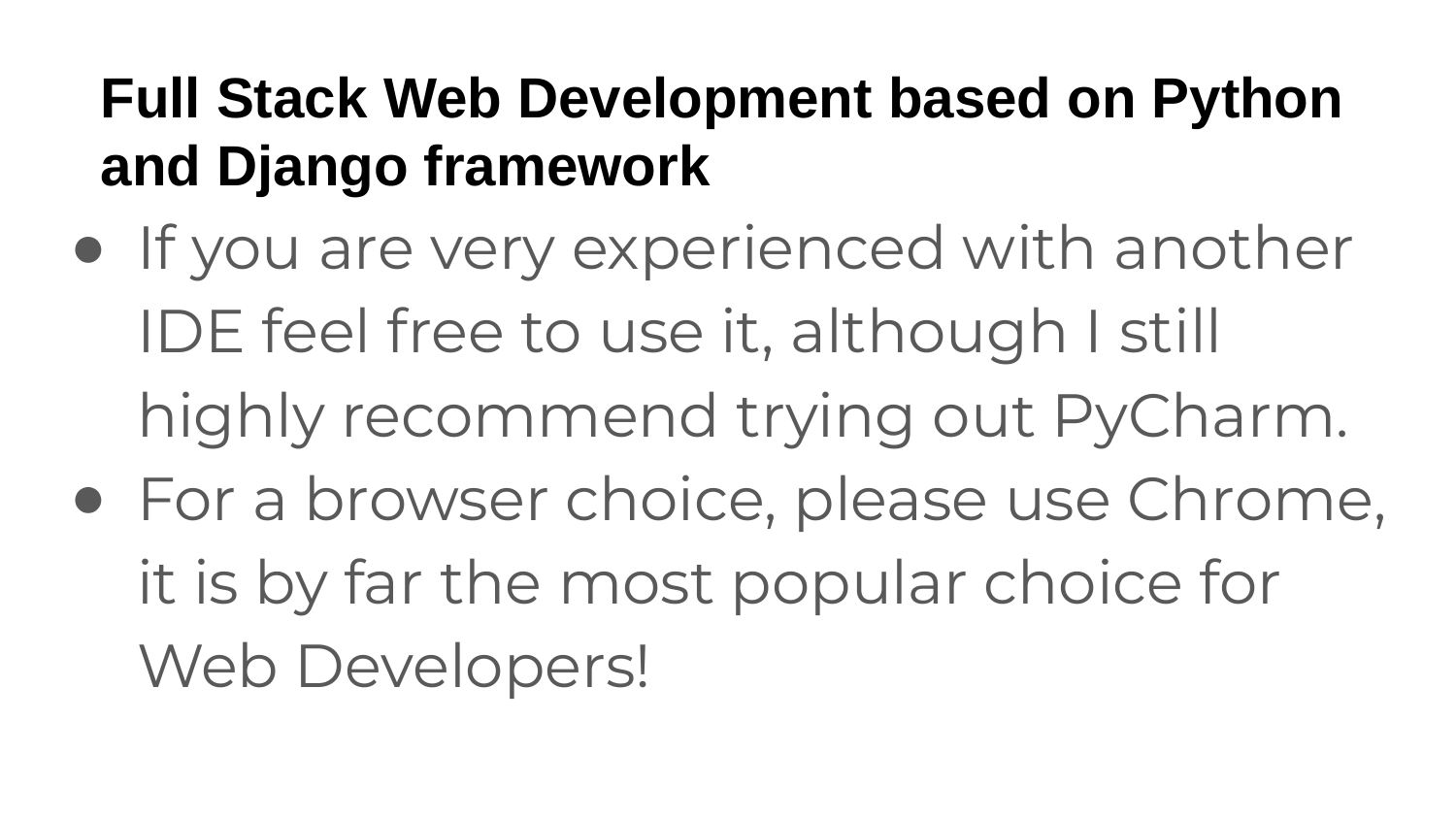

# Full Stack Web Development based on Python and Django framework
If you are very experienced with another IDE feel free to use it, although I still highly recommend trying out PyCharm.
For a browser choice, please use Chrome, it is by far the most popular choice for Web Developers!